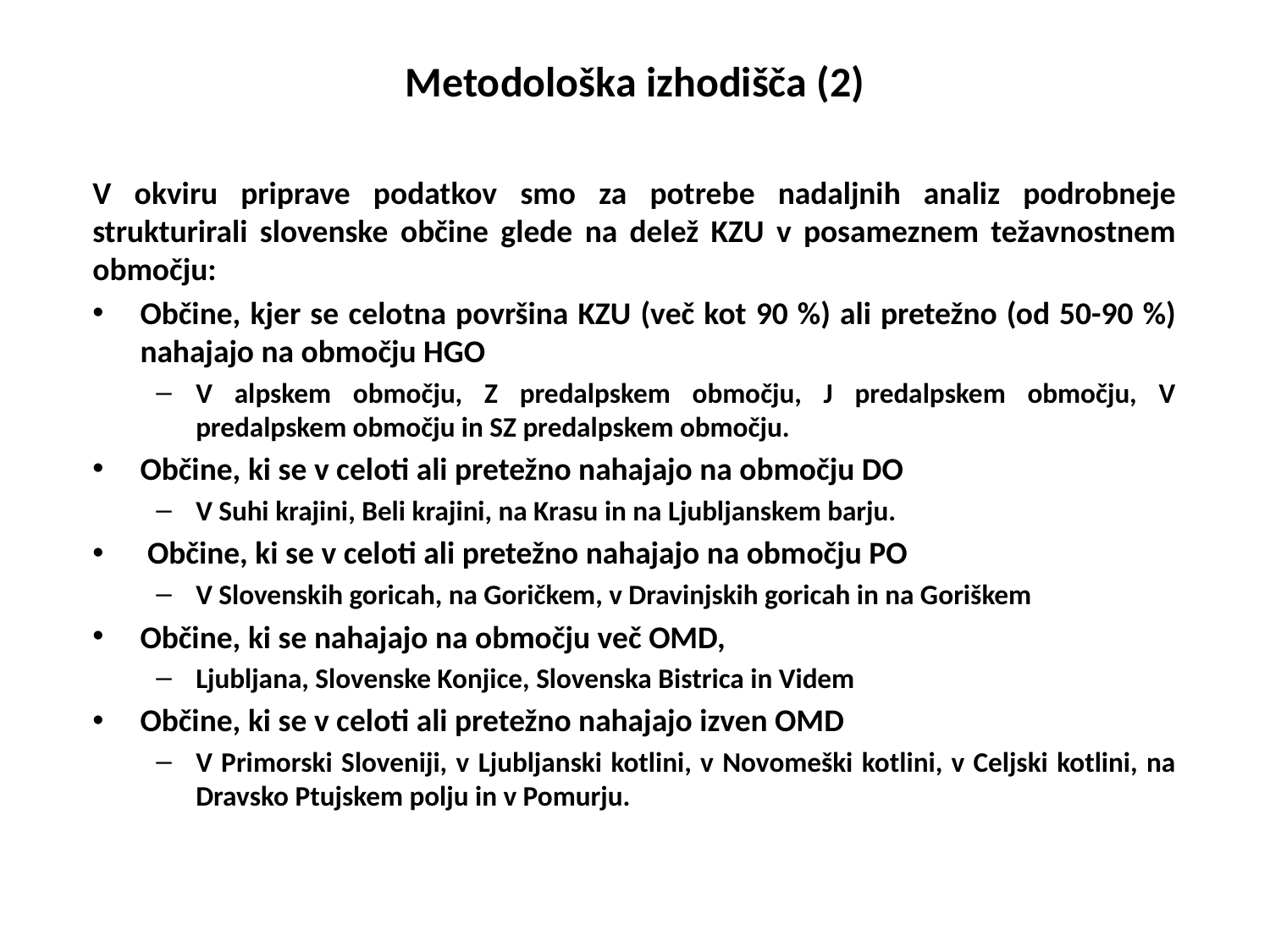

# Metodološka izhodišča (2)
V okviru priprave podatkov smo za potrebe nadaljnih analiz podrobneje strukturirali slovenske občine glede na delež KZU v posameznem težavnostnem območju:
Občine, kjer se celotna površina KZU (več kot 90 %) ali pretežno (od 50-90 %) nahajajo na območju HGO
V alpskem območju, Z predalpskem območju, J predalpskem območju, V predalpskem območju in SZ predalpskem območju.
Občine, ki se v celoti ali pretežno nahajajo na območju DO
V Suhi krajini, Beli krajini, na Krasu in na Ljubljanskem barju.
 Občine, ki se v celoti ali pretežno nahajajo na območju PO
V Slovenskih goricah, na Goričkem, v Dravinjskih goricah in na Goriškem
Občine, ki se nahajajo na območju več OMD,
Ljubljana, Slovenske Konjice, Slovenska Bistrica in Videm
Občine, ki se v celoti ali pretežno nahajajo izven OMD
V Primorski Sloveniji, v Ljubljanski kotlini, v Novomeški kotlini, v Celjski kotlini, na Dravsko Ptujskem polju in v Pomurju.